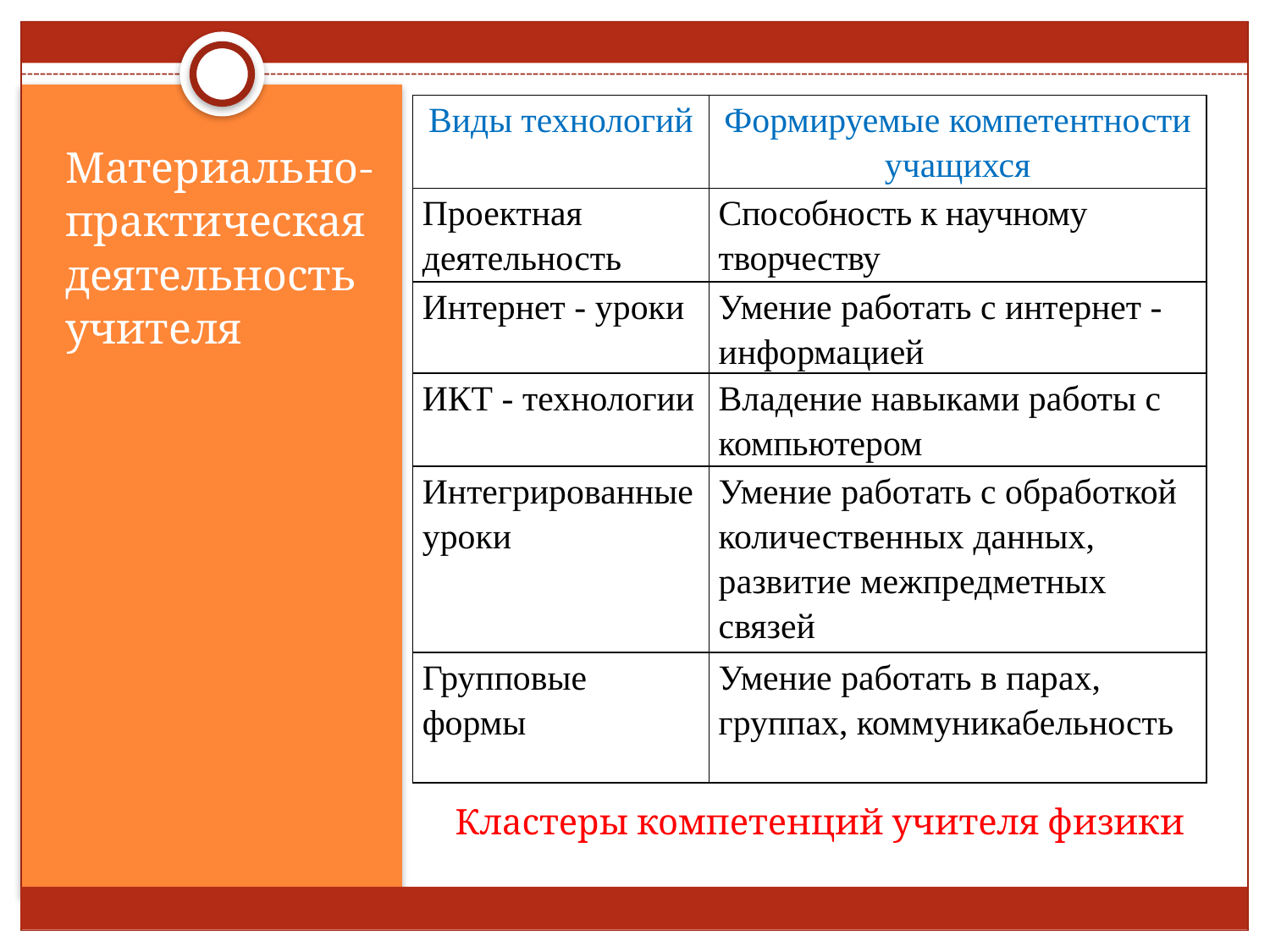

| Виды технологий | Формируемые компетентности учащихся |
| --- | --- |
| Проектная деятельность | Способность к научному творчеству |
| Интернет - уроки | Умение работать с интернет - информацией |
| ИКТ - технологии | Владение навыками работы с компьютером |
| Интегрированные уроки | Умение работать с обработкой количественных данных, развитие межпредметных связей |
| Групповые формы | Умение работать в парах, группах, коммуникабельность |
Материально-практическая деятельность
учителя
# Кластеры компетенций учителя физики